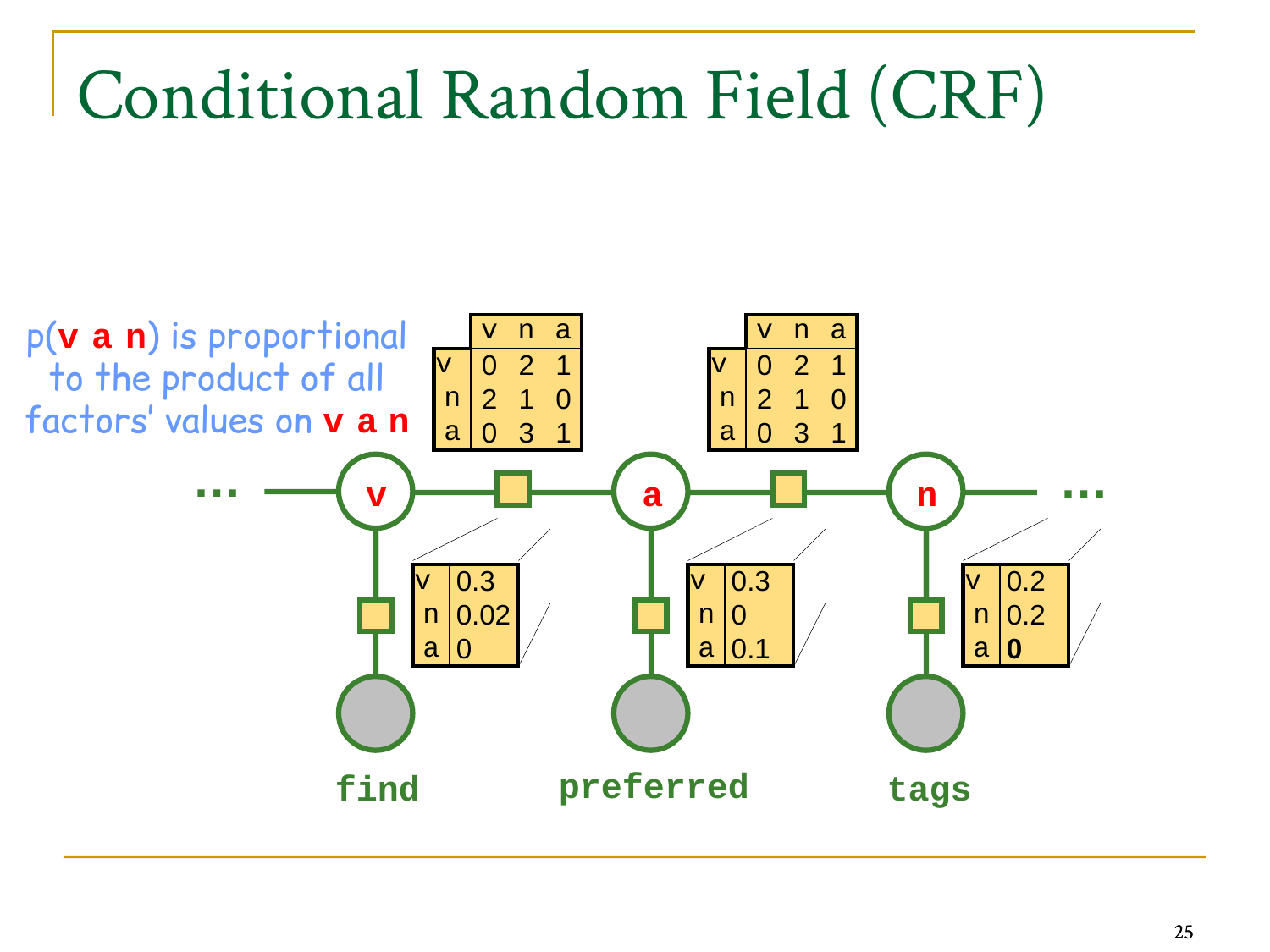

Conditional Random Field (CRF)
p(v a n) is proportional
to the product of all
factors’ values on v a n
|  | v | n | a |
| --- | --- | --- | --- |
| v | 0 | 2 | 1 |
| n | 2 | 1 | 0 |
| a | 0 | 3 | 1 |
|  | v | n | a |
| --- | --- | --- | --- |
| v | 0 | 2 | 1 |
| n | 2 | 1 | 0 |
| a | 0 | 3 | 1 |
…
…

v
a
n

| v | 0.3 |
| --- | --- |
| n | 0.02 |
| a | 0 |
| v | 0.3 |
| --- | --- |
| n | 0 |
| a | 0.1 |
| v | 0.2 |
| --- | --- |
| n | 0.2 |
| a | 0 |

preferred
find
tags
25
25